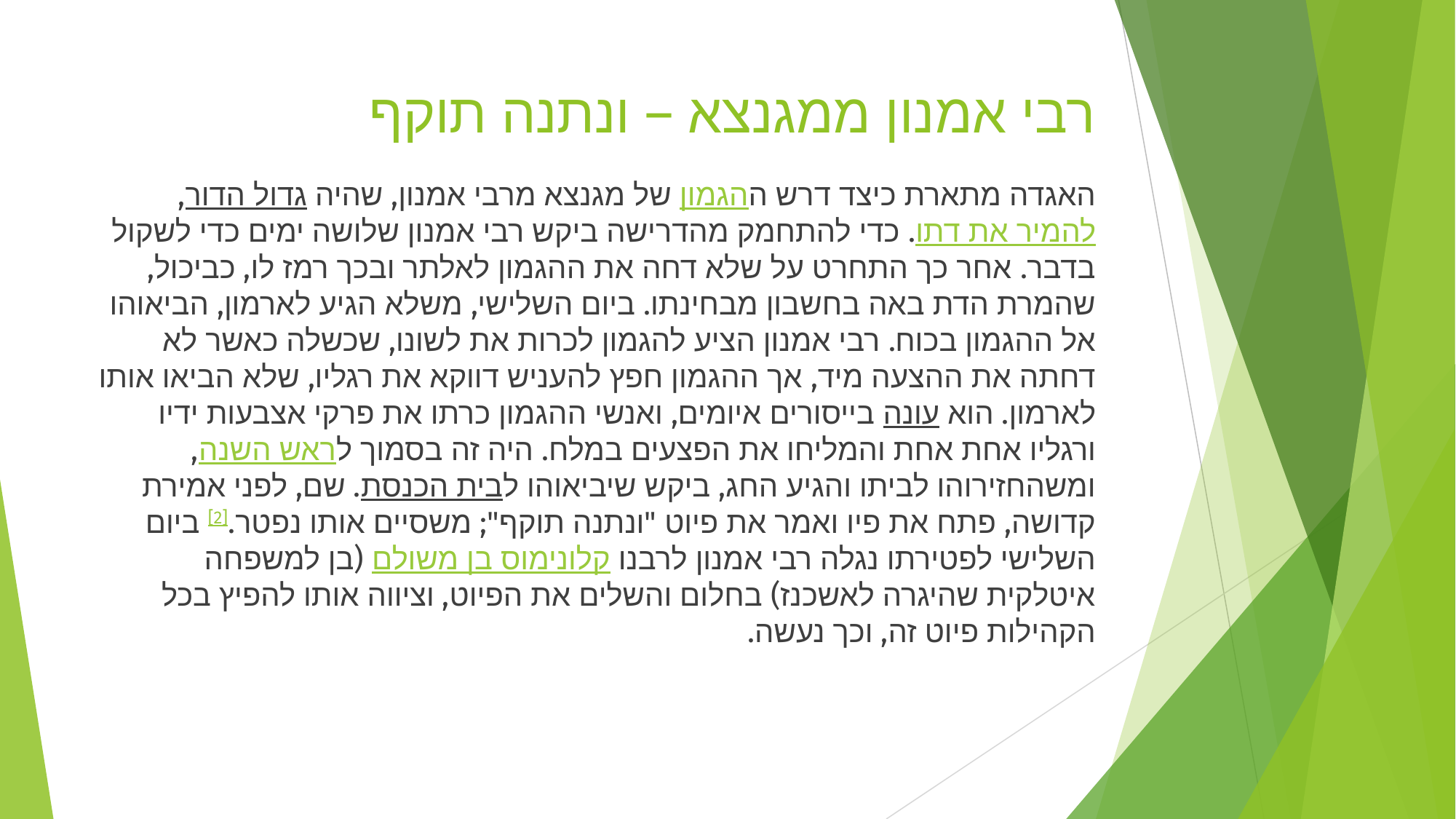

# רבי אמנון ממגנצא – ונתנה תוקף
האגדה מתארת כיצד דרש ההגמון של מגנצא מרבי אמנון, שהיה גדול הדור, להמיר את דתו. כדי להתחמק מהדרישה ביקש רבי אמנון שלושה ימים כדי לשקול בדבר. אחר כך התחרט על שלא דחה את ההגמון לאלתר ובכך רמז לו, כביכול, שהמרת הדת באה בחשבון מבחינתו. ביום השלישי, משלא הגיע לארמון, הביאוהו אל ההגמון בכוח. רבי אמנון הציע להגמון לכרות את לשונו, שכשלה כאשר לא דחתה את ההצעה מיד, אך ההגמון חפץ להעניש דווקא את רגליו, שלא הביאו אותו לארמון. הוא עונה בייסורים איומים, ואנשי ההגמון כרתו את פרקי אצבעות ידיו ורגליו אחת אחת והמליחו את הפצעים במלח. היה זה בסמוך לראש השנה, ומשהחזירוהו לביתו והגיע החג, ביקש שיביאוהו לבית הכנסת. שם, לפני אמירת קדושה, פתח את פיו ואמר את פיוט "ונתנה תוקף"; משסיים אותו נפטר.[2] ביום השלישי לפטירתו נגלה רבי אמנון לרבנו קלונימוס בן משולם (בן למשפחה איטלקית שהיגרה לאשכנז) בחלום והשלים את הפיוט, וציווה אותו להפיץ בכל הקהילות פיוט זה, וכך נעשה.